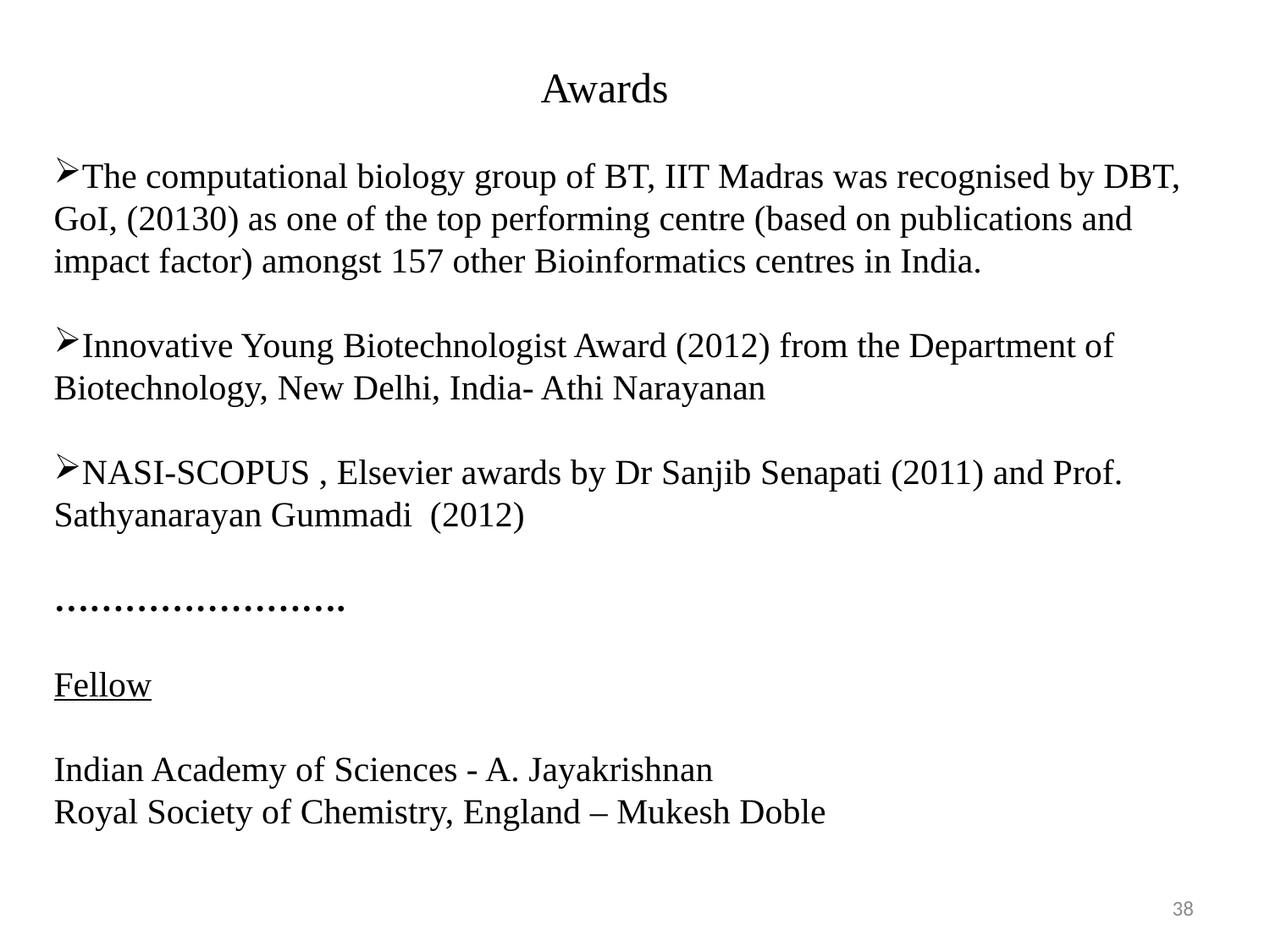

Awards

The computational biology group of BT, IIT Madras was recognised by DBT, GoI, (20130) as one of the top performing centre (based on publications and impact factor) amongst 157 other Bioinformatics centres in India.

Innovative Young Biotechnologist Award (2012) from the Department of Biotechnology, New Delhi, India- Athi Narayanan

NASI-SCOPUS , Elsevier awards by Dr Sanjib Senapati (2011) and Prof. Sathyanarayan Gummadi  (2012)

…………………….

Fellow

Indian Academy of Sciences - A. Jayakrishnan
Royal Society of Chemistry, England – Mukesh Doble

38